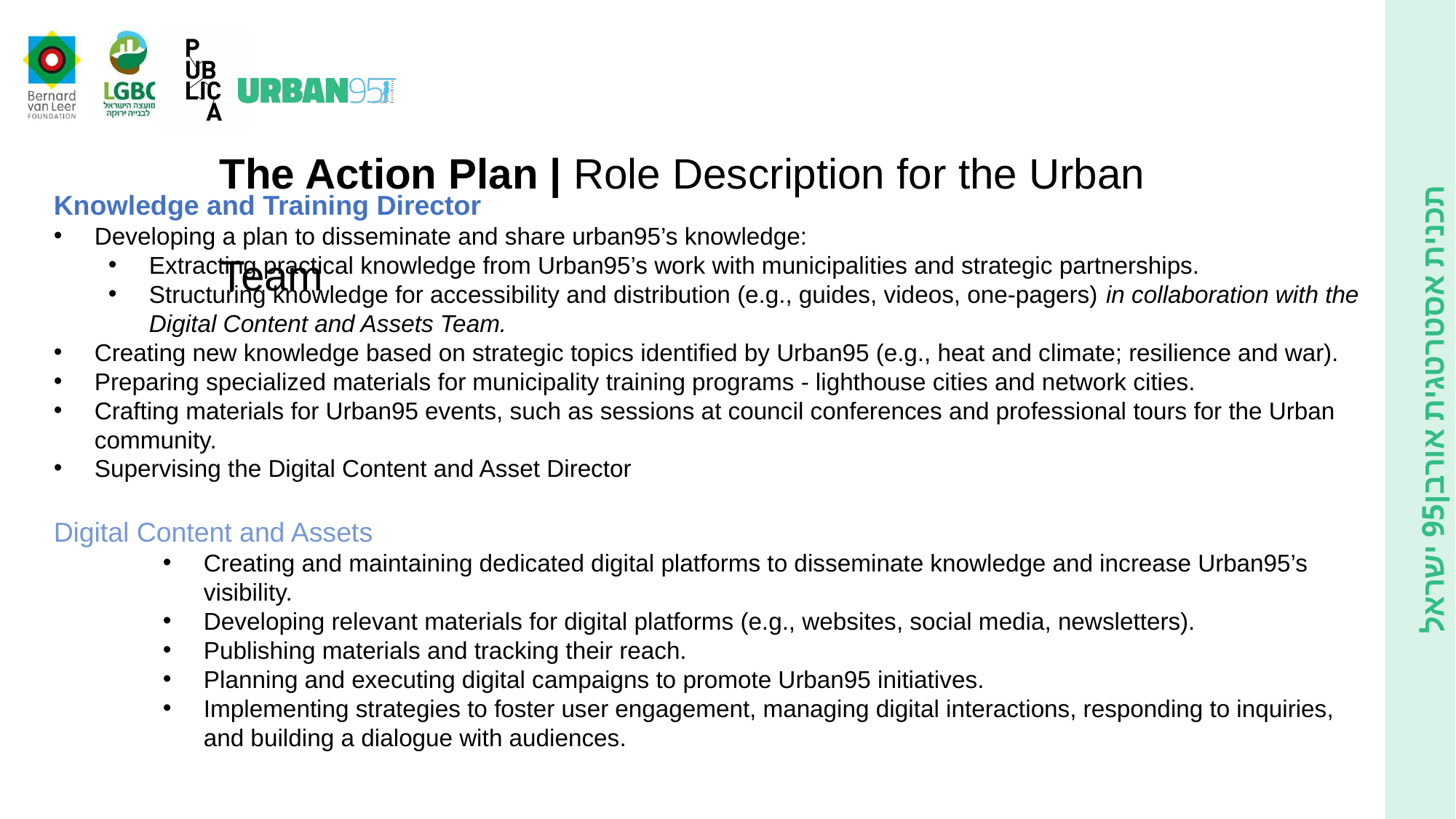

The Action Plan | Role Description for the Urban Team
Knowledge and Training Director
Developing a plan to disseminate and share urban95’s knowledge:
Extracting practical knowledge from Urban95’s work with municipalities and strategic partnerships.
Structuring knowledge for accessibility and distribution (e.g., guides, videos, one-pagers) in collaboration with the Digital Content and Assets Team.
Creating new knowledge based on strategic topics identified by Urban95 (e.g., heat and climate; resilience and war).
Preparing specialized materials for municipality training programs - lighthouse cities and network cities.
Crafting materials for Urban95 events, such as sessions at council conferences and professional tours for the Urban community.
Supervising the Digital Content and Asset Director

Digital Content and Assets
Creating and maintaining dedicated digital platforms to disseminate knowledge and increase Urban95’s visibility.
Developing relevant materials for digital platforms (e.g., websites, social media, newsletters).
Publishing materials and tracking their reach.
Planning and executing digital campaigns to promote Urban95 initiatives.
Implementing strategies to foster user engagement, managing digital interactions, responding to inquiries, and building a dialogue with audiences.